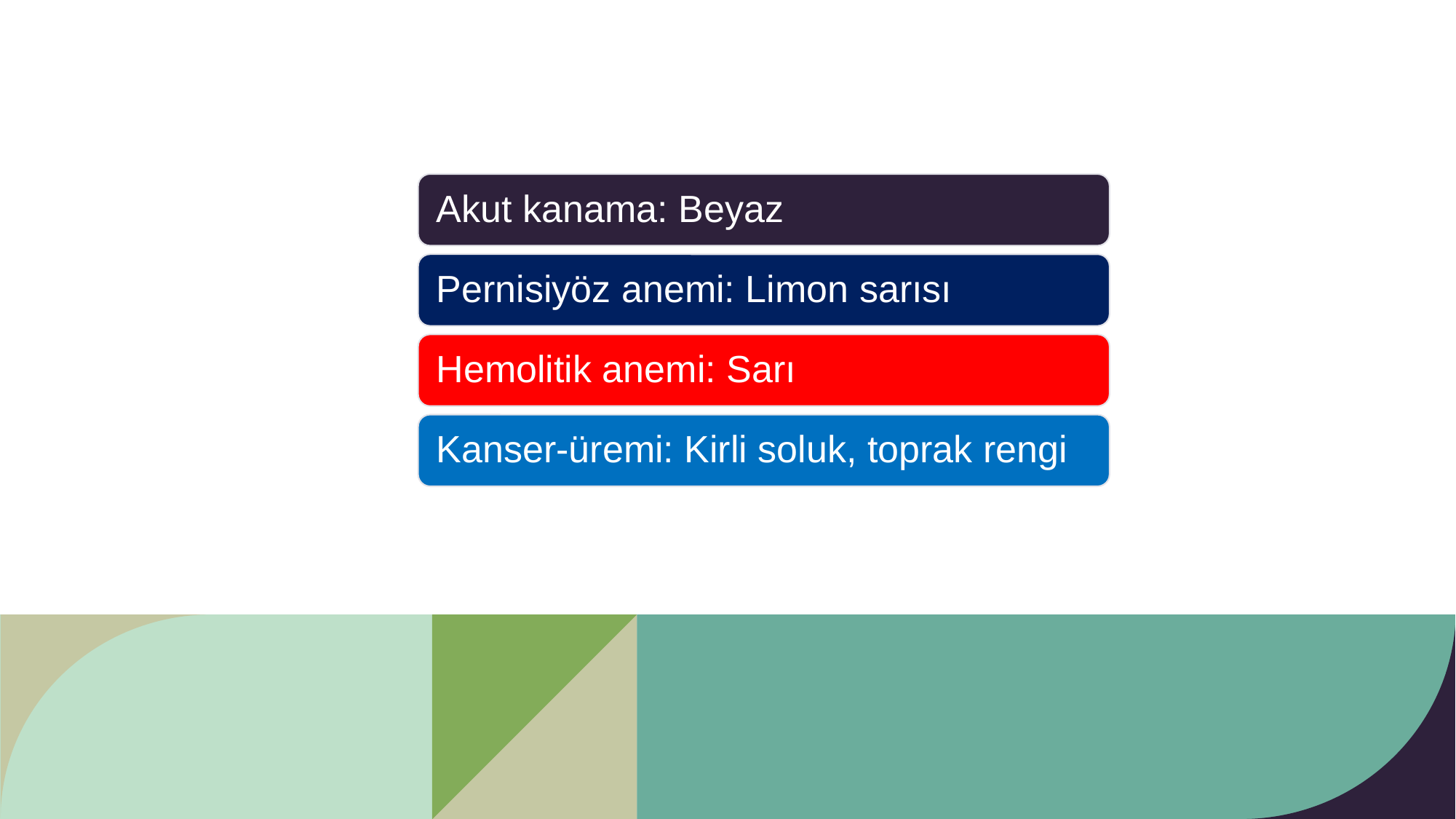

Akut kanama: Beyaz
Pernisiyöz anemi: Limon sarısı
Hemolitik anemi: Sarı
Kanser-üremi: Kirli soluk, toprak rengi